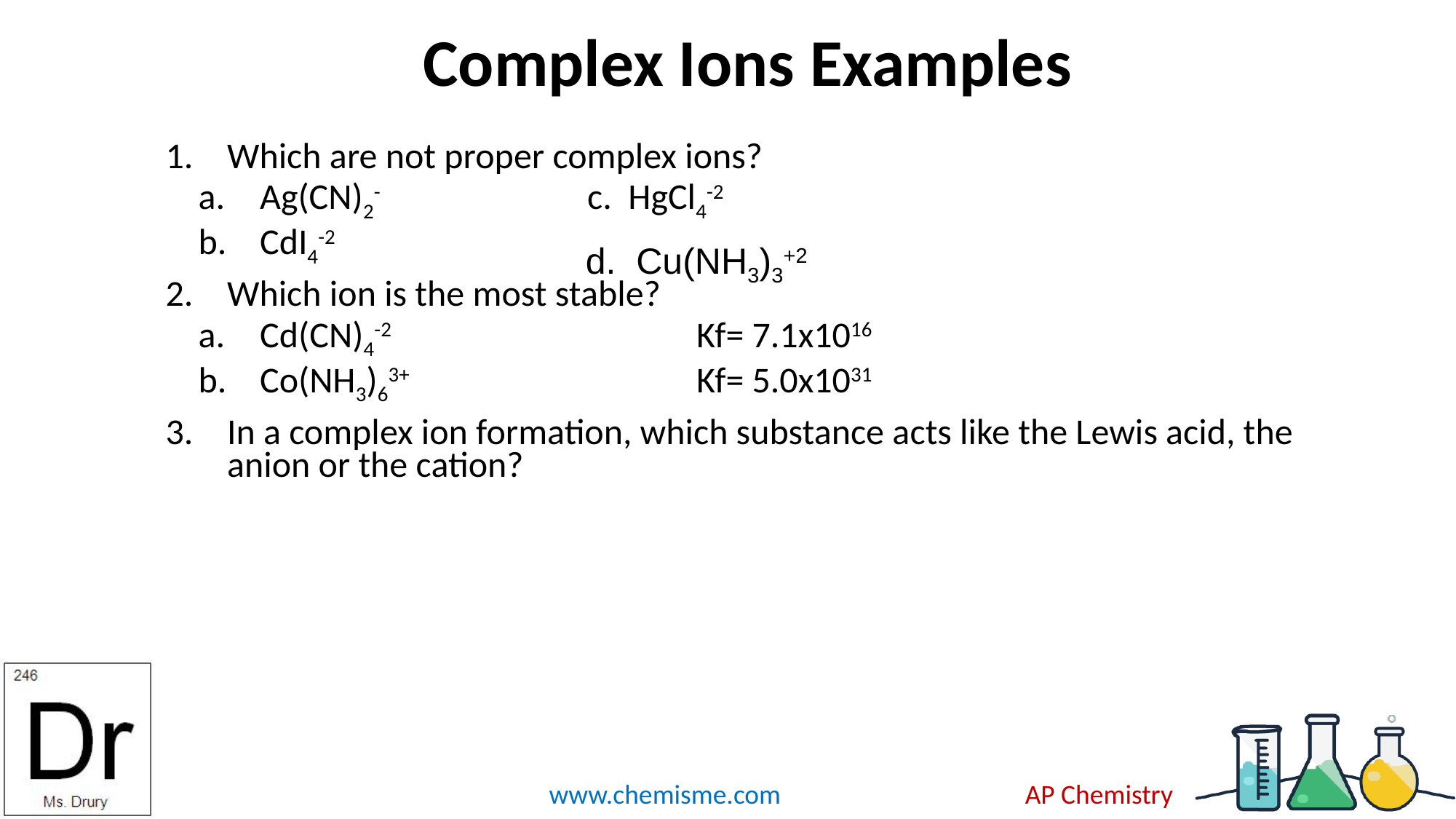

# Complex Ions Examples
Which are not proper complex ions?
Ag(CN)2-		c.  HgCl4-2
CdI4-2
Which ion is the most stable?
Cd(CN)4-2 			Kf= 7.1x1016
Co(NH3)63+ 			Kf= 5.0x1031
In a complex ion formation, which substance acts like the Lewis acid, the anion or the cation?
d.  Cu(NH3)3+2